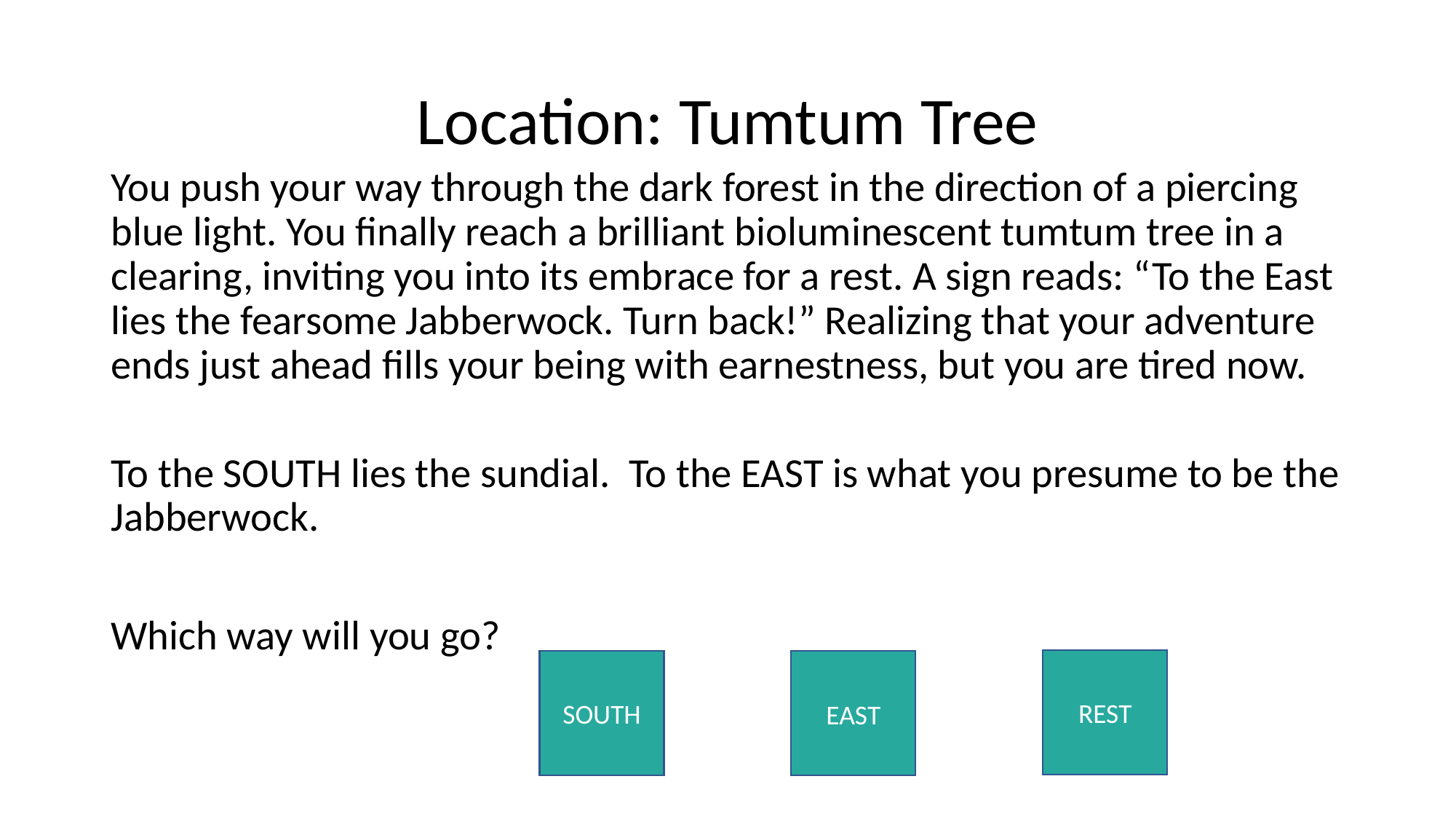

# Location: Tumtum Tree
You push your way through the dark forest in the direction of a piercing blue light. You finally reach a brilliant bioluminescent tumtum tree in a clearing, inviting you into its embrace for a rest. A sign reads: “To the East lies the fearsome Jabberwock. Turn back!” Realizing that your adventure ends just ahead fills your being with earnestness, but you are tired now.
To the SOUTH lies the sundial.  To the EAST is what you presume to be the Jabberwock.

Which way will you go?
REST
SOUTH
EAST